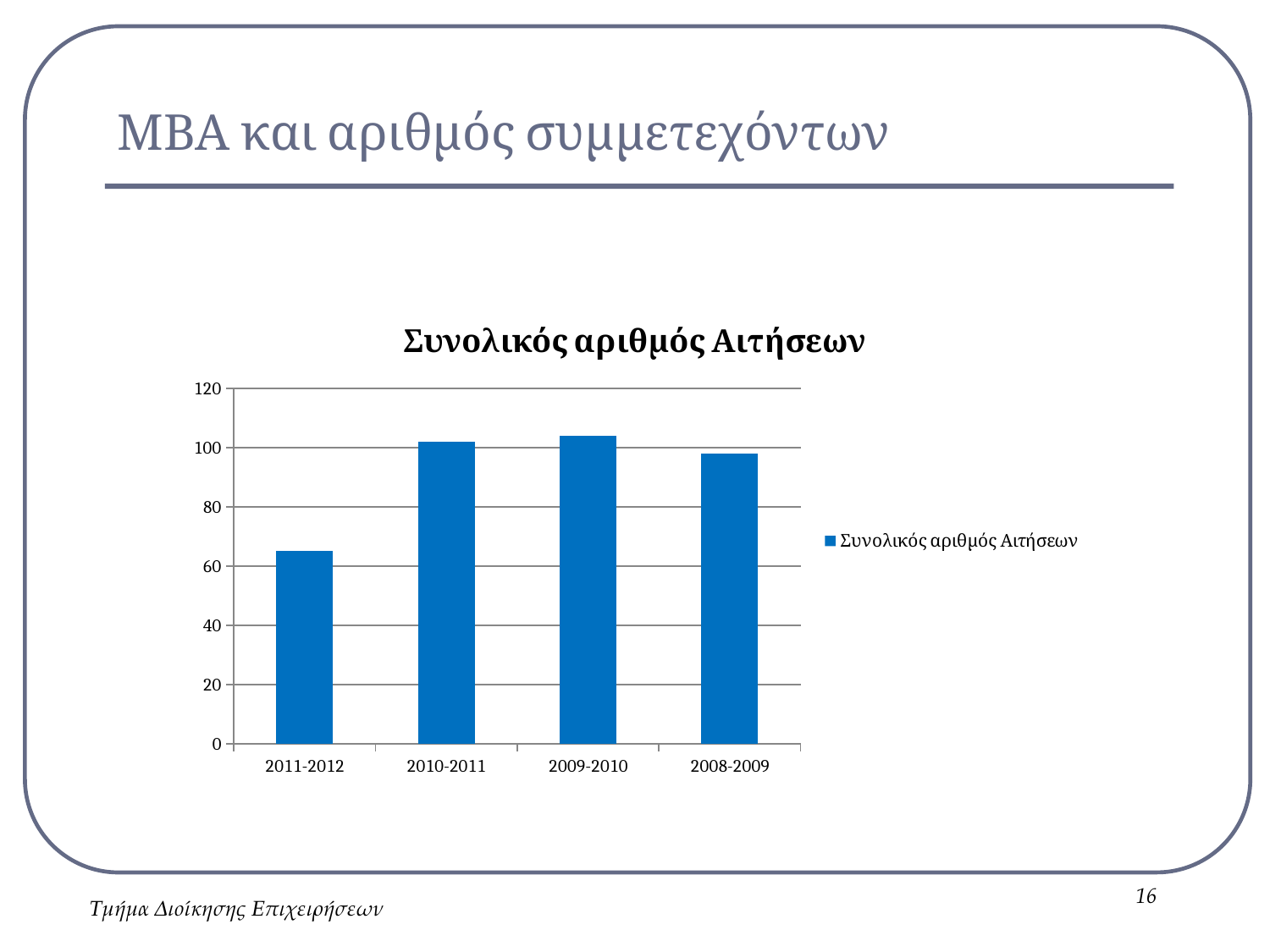

# ΜΒΑ και αριθμός συμμετεχόντων

### Chart:

| Category | Συνολικός αριθμός Αιτήσεων |
|---|---|
| 2011-2012 | 65.0 |
| 2010-2011 | 102.0 |
| 2009-2010 | 104.0 |
| 2008-2009 | 98.0 |
16
Τμήμα Διοίκησης Επιχειρήσεων